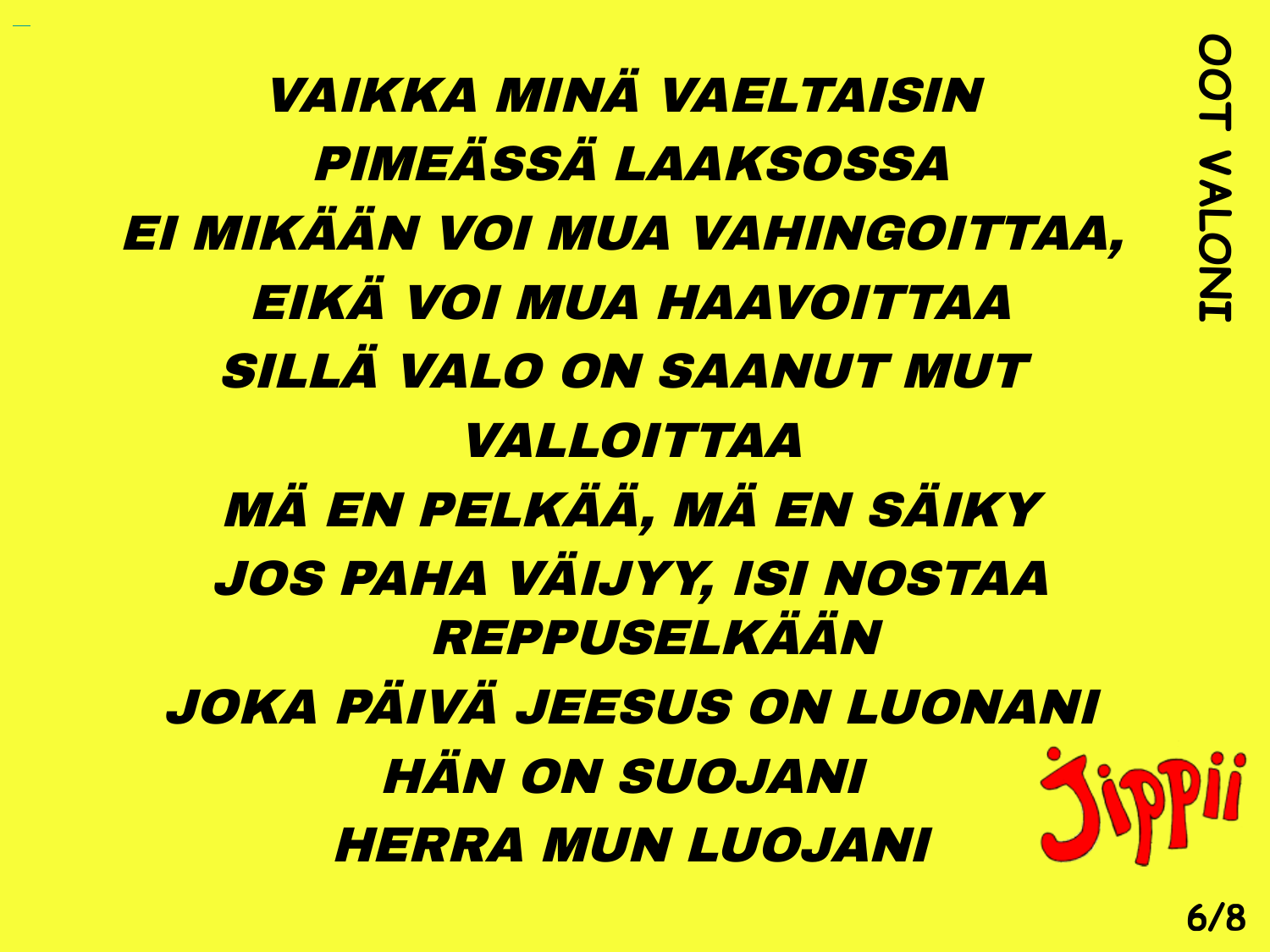

VAIKKA MINÄ VAELTAISIN
PIMEÄSSÄ LAAKSOSSA
EI MIKÄÄN VOI MUA VAHINGOITTAA,
EIKÄ VOI MUA HAAVOITTAA
SILLÄ VALO ON SAANUT MUT
VALLOITTAA
MÄ EN PELKÄÄ, MÄ EN SÄIKY
JOS PAHA VÄIJYY, ISI NOSTAA REPPUSELKÄÄN
JOKA PÄIVÄ JEESUS ON LUONANI
HÄN ON SUOJANI
HERRA MUN LUOJANI
OOT VALONI
6/8